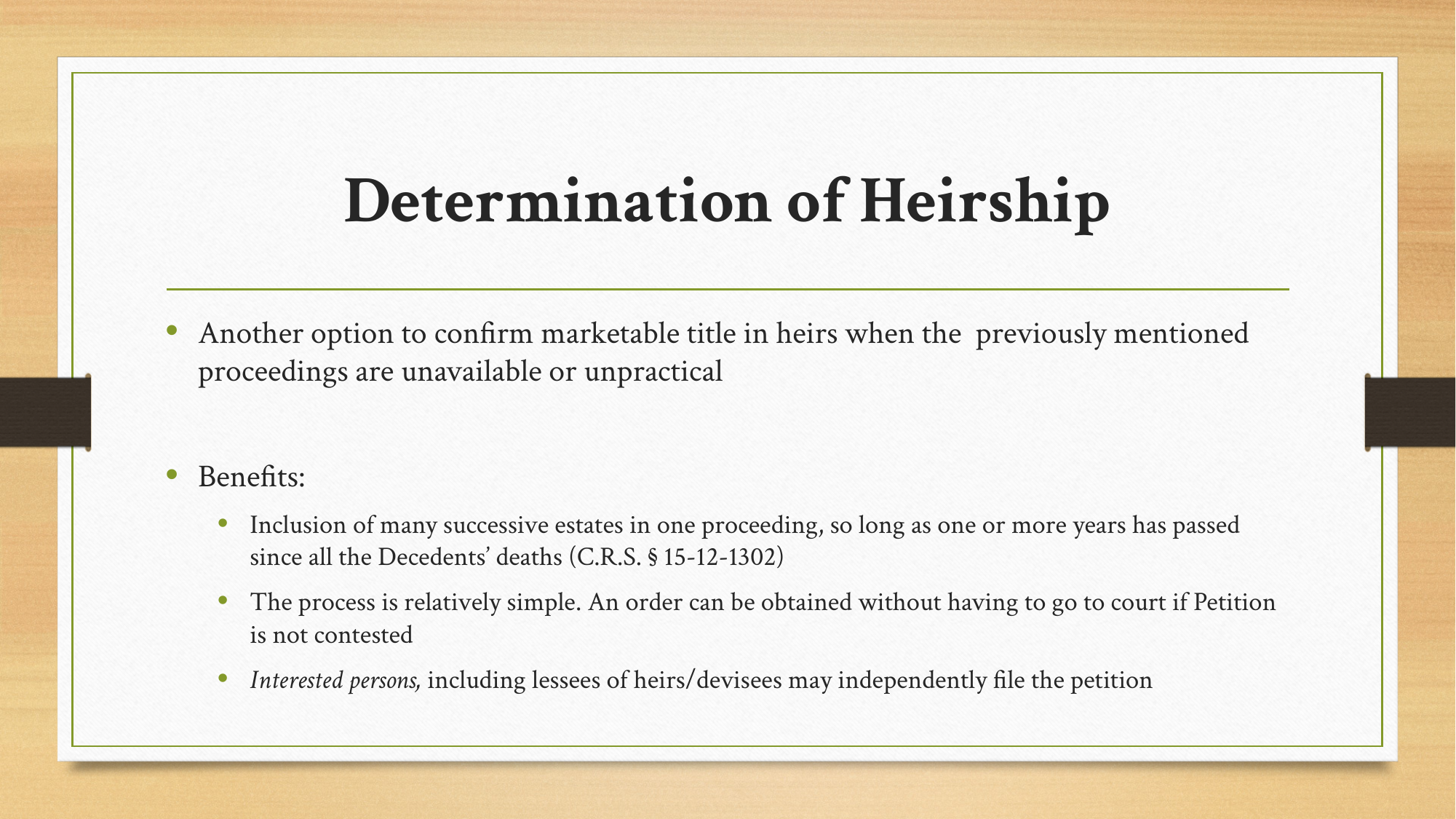

# Determination of Heirship
Another option to confirm marketable title in heirs when the  previously mentioned proceedings are unavailable or unpractical

Benefits:
Inclusion of many successive estates in one proceeding, so long as one or more years has passed since all the Decedents’ deaths (C.R.S. § 15-12-1302)
The process is relatively simple. An order can be obtained without having to go to court if Petition is not contested
Interested persons, including lessees of heirs/devisees may independently file the petition